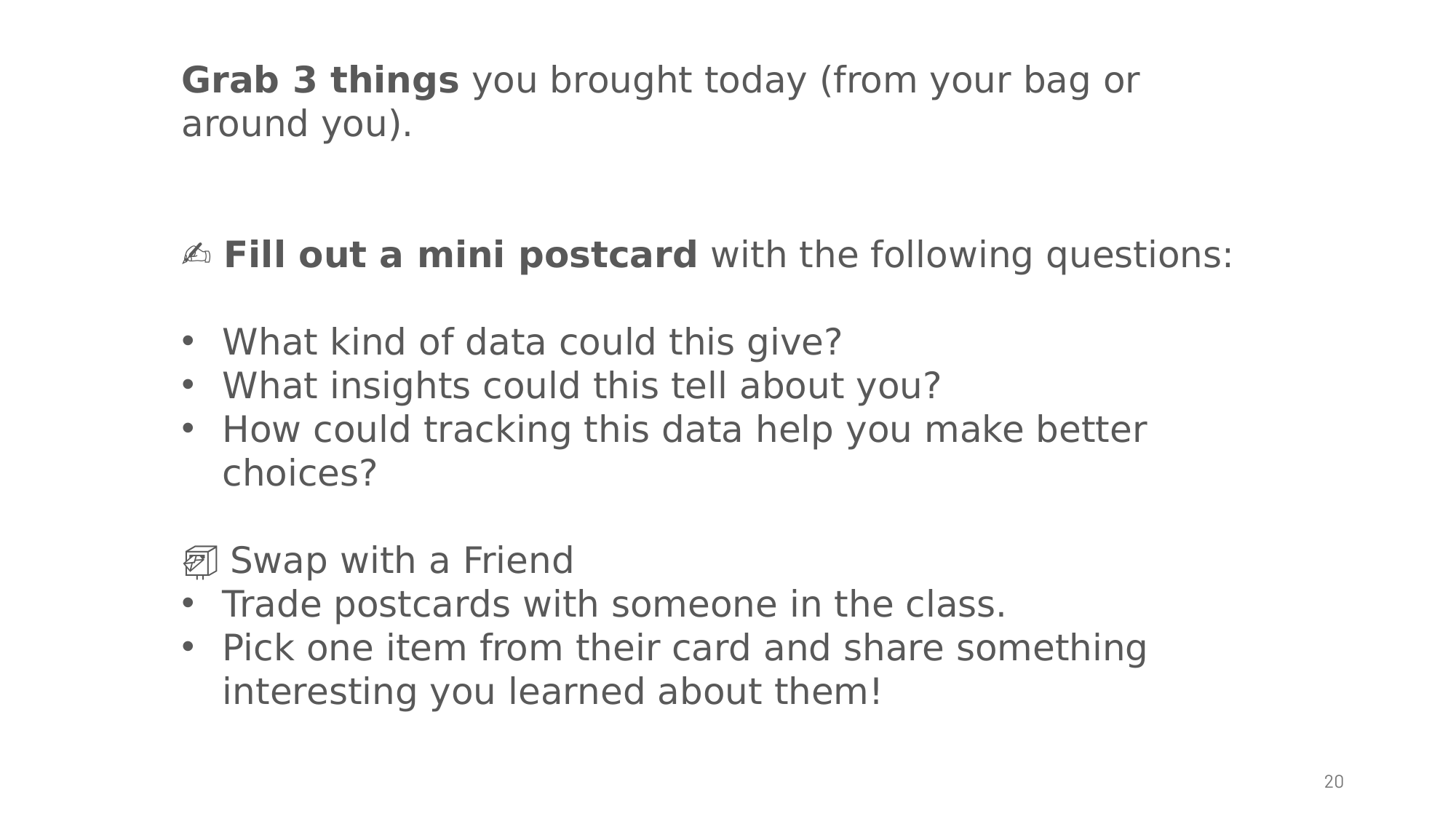

Grab 3 things you brought today (from your bag or around you).

✍️ Fill out a mini postcard with the following questions:

What kind of data could this give?
What insights could this tell about you?
How could tracking this data help you make better choices?

📮 Swap with a Friend
Trade postcards with someone in the class.
Pick one item from their card and share something interesting you learned about them!

20